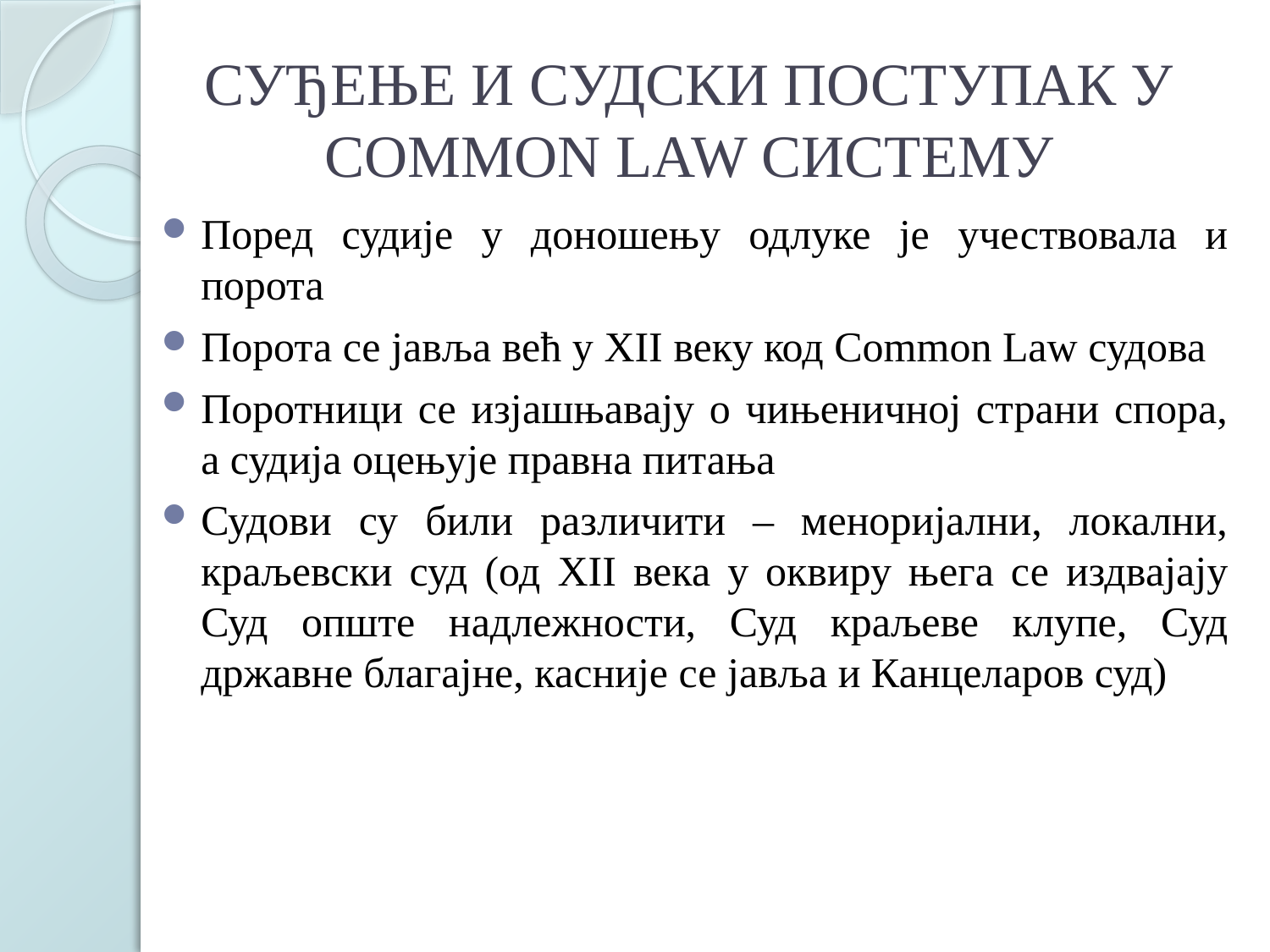

# СУЂЕЊЕ И СУДСКИ ПОСТУПАК У COMMON LAW СИСТЕМУ
Поред судије у доношењу одлуке је учествовала и порота
Порота се јавља већ у XІІ веку код Common Law судова
Поротници се изјашњавају о чињеничној страни спора, а судија оцењује правна питања
Судови су били различити – меноријални, локални, краљевски суд (од XІІ века у оквиру њега се издвајају Суд опште надлежности, Суд краљеве клупе, Суд државне благајне, касније се јавља и Канцеларов суд)